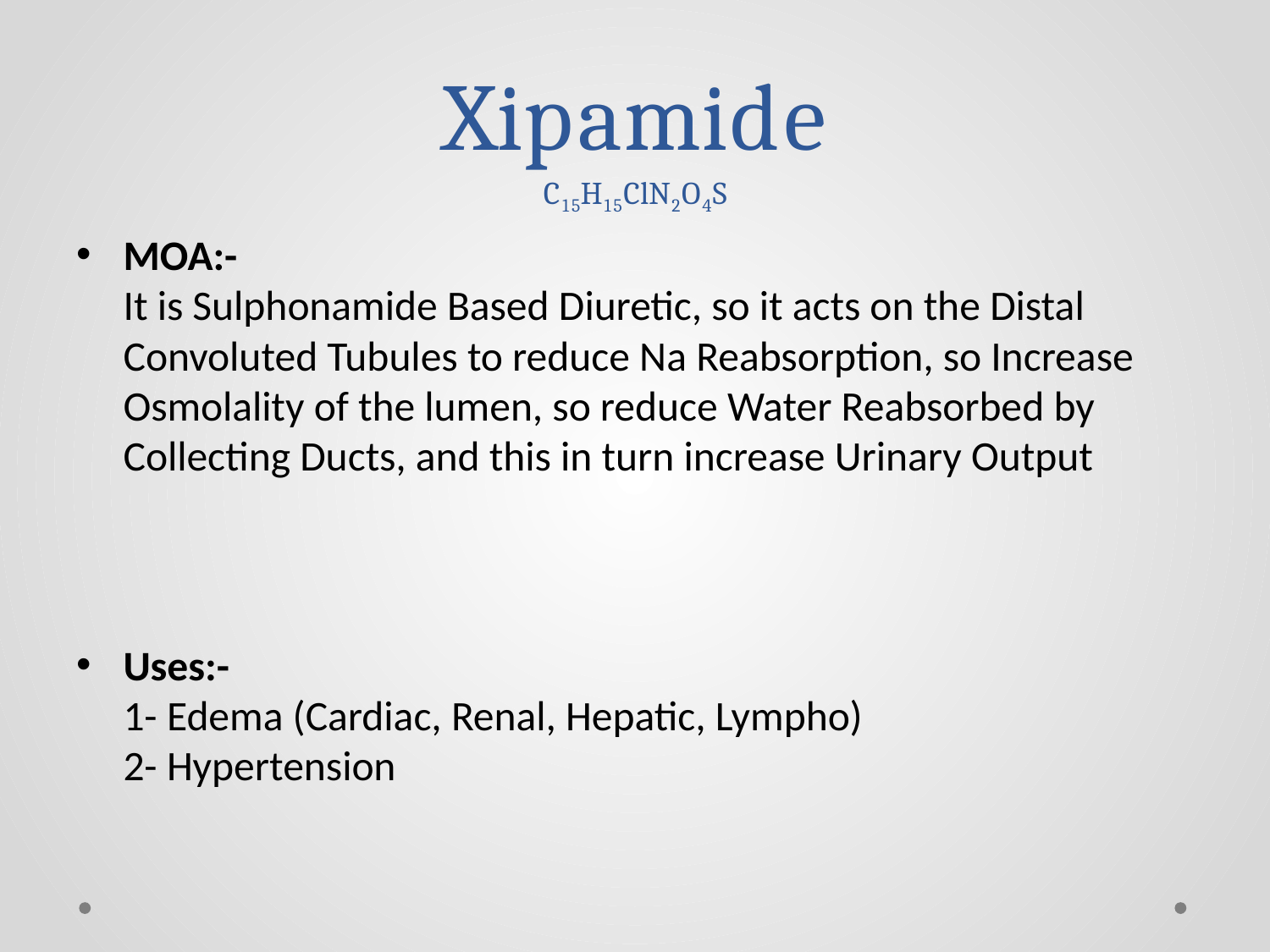

# Xipamide C15H15ClN2O4S
MOA:-
It is Sulphonamide Based Diuretic, so it acts on the Distal Convoluted Tubules to reduce Na Reabsorption, so Increase Osmolality of the lumen, so reduce Water Reabsorbed by Collecting Ducts, and this in turn increase Urinary Output
Uses:-
1- Edema (Cardiac, Renal, Hepatic, Lympho)
2- Hypertension